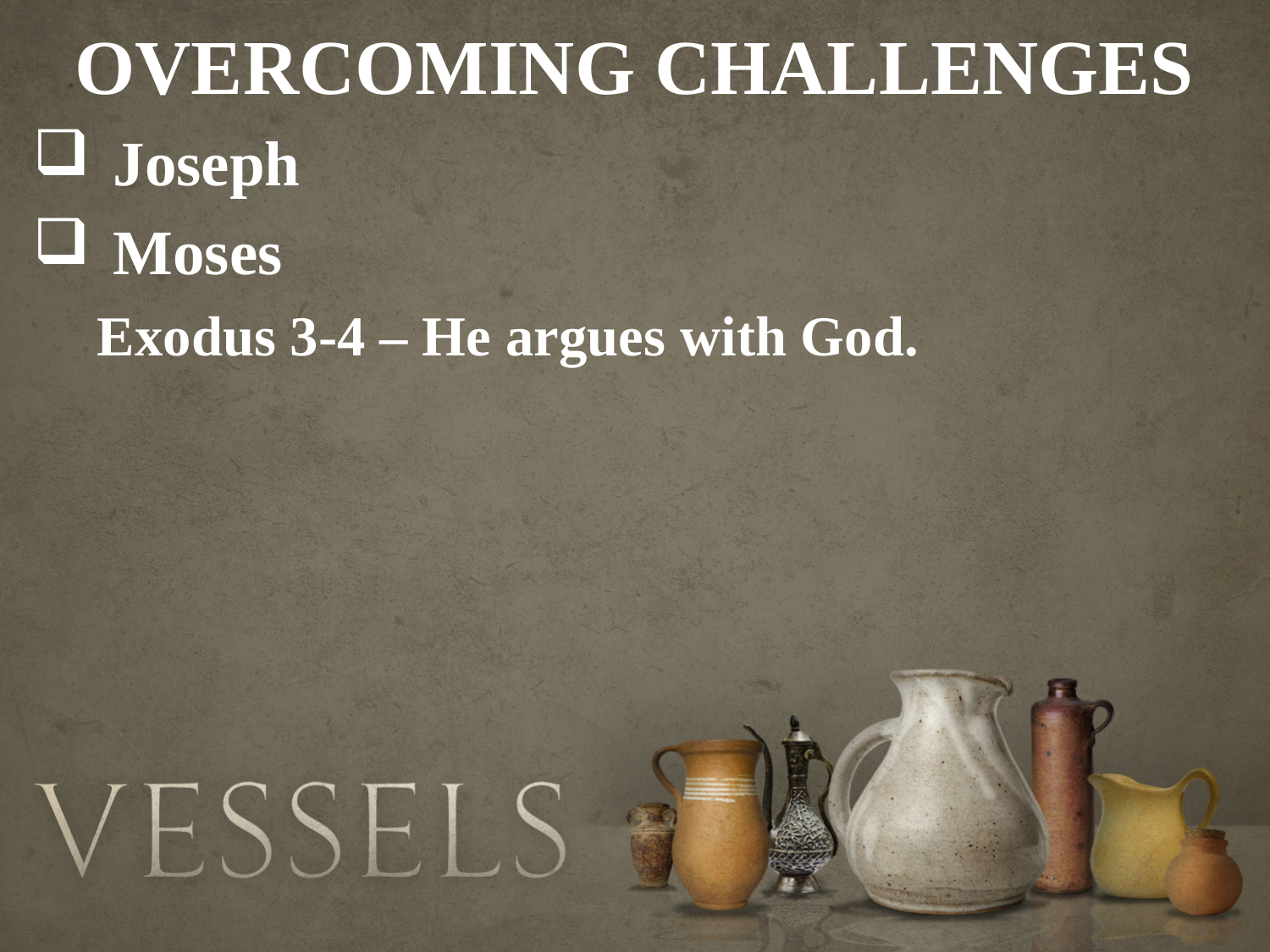

OVERCOMING CHALLENGES
Joseph
Moses
Exodus 3-4 – He argues with God.